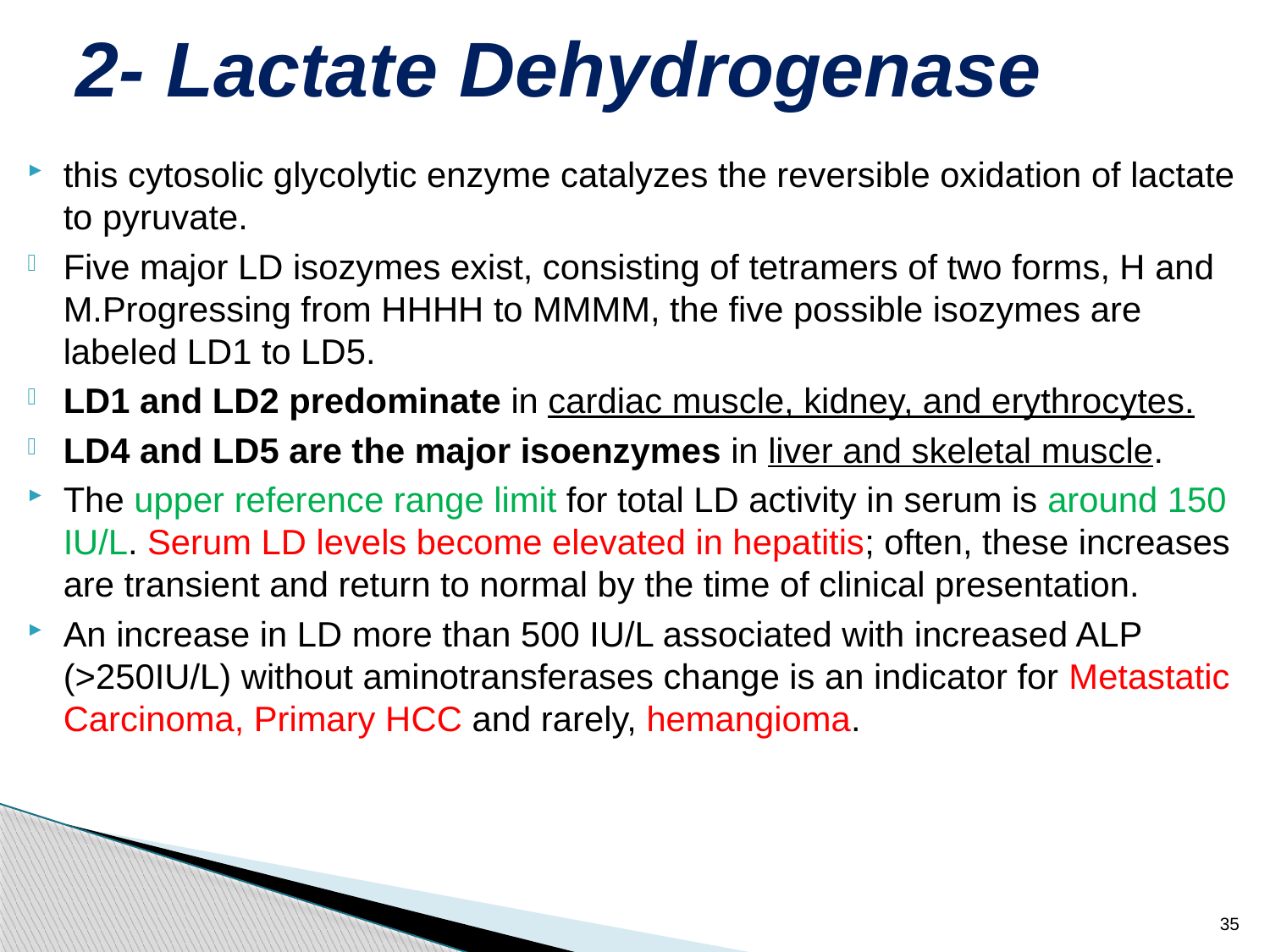

# 2- Lactate Dehydrogenase
this cytosolic glycolytic enzyme catalyzes the reversible oxidation of lactate to pyruvate.
Five major LD isozymes exist, consisting of tetramers of two forms, H and M.Progressing from HHHH to MMMM, the five possible isozymes are labeled LD1 to LD5.
LD1 and LD2 predominate in cardiac muscle, kidney, and erythrocytes.
LD4 and LD5 are the major isoenzymes in liver and skeletal muscle.
The upper reference range limit for total LD activity in serum is around 150 IU/L. Serum LD levels become elevated in hepatitis; often, these increases are transient and return to normal by the time of clinical presentation.
An increase in LD more than 500 IU/L associated with increased ALP (>250IU/L) without aminotransferases change is an indicator for Metastatic Carcinoma, Primary HCC and rarely, hemangioma.
35